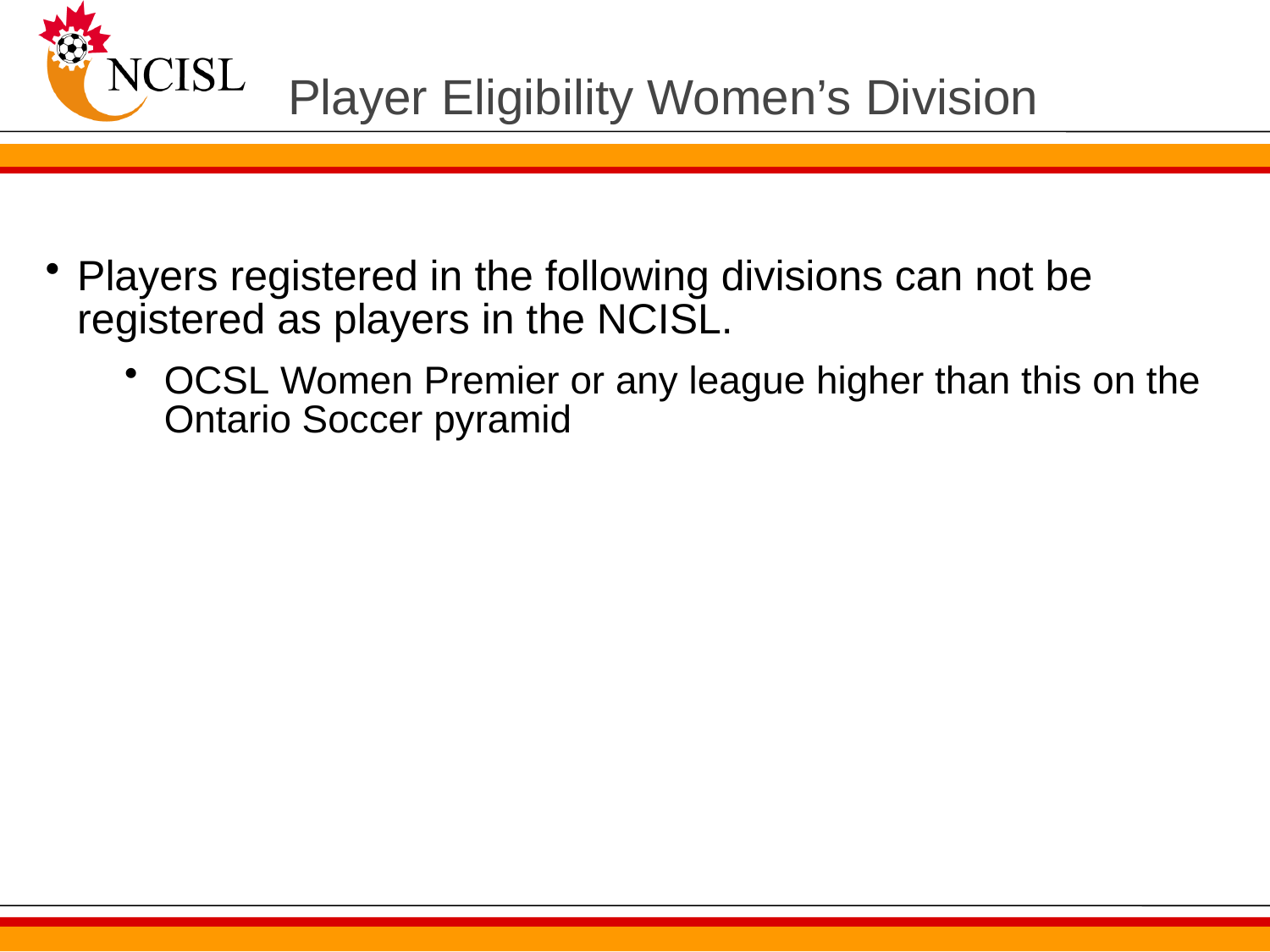

# Player Eligibility Women’s Division
Players registered in the following divisions can not be registered as players in the NCISL.
OCSL Women Premier or any league higher than this on the Ontario Soccer pyramid